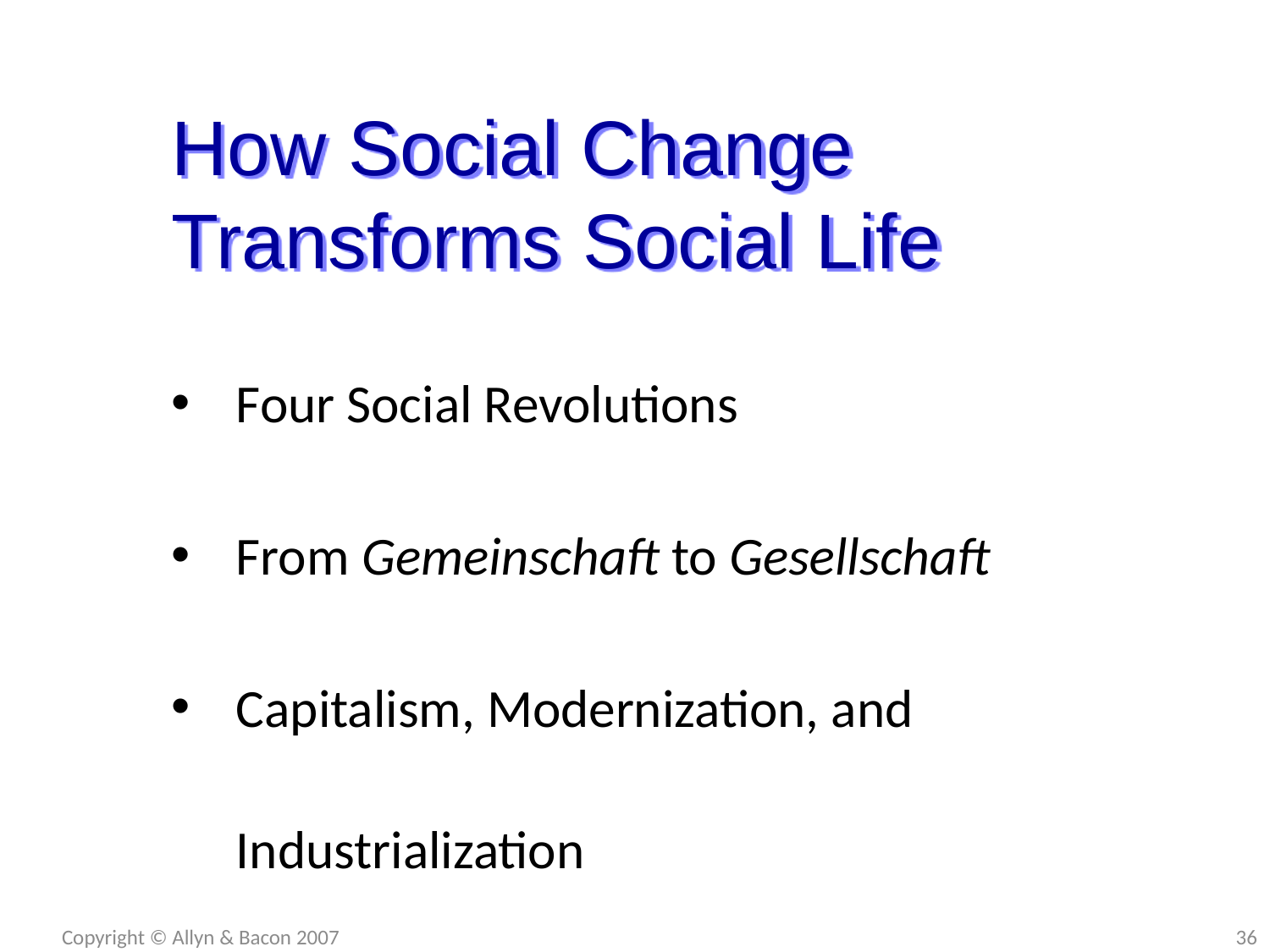

How Social Change Transforms Social Life
Four Social Revolutions
From Gemeinschaft to Gesellschaft
Capitalism, Modernization, and Industrialization
Copyright © Allyn & Bacon 2007
36